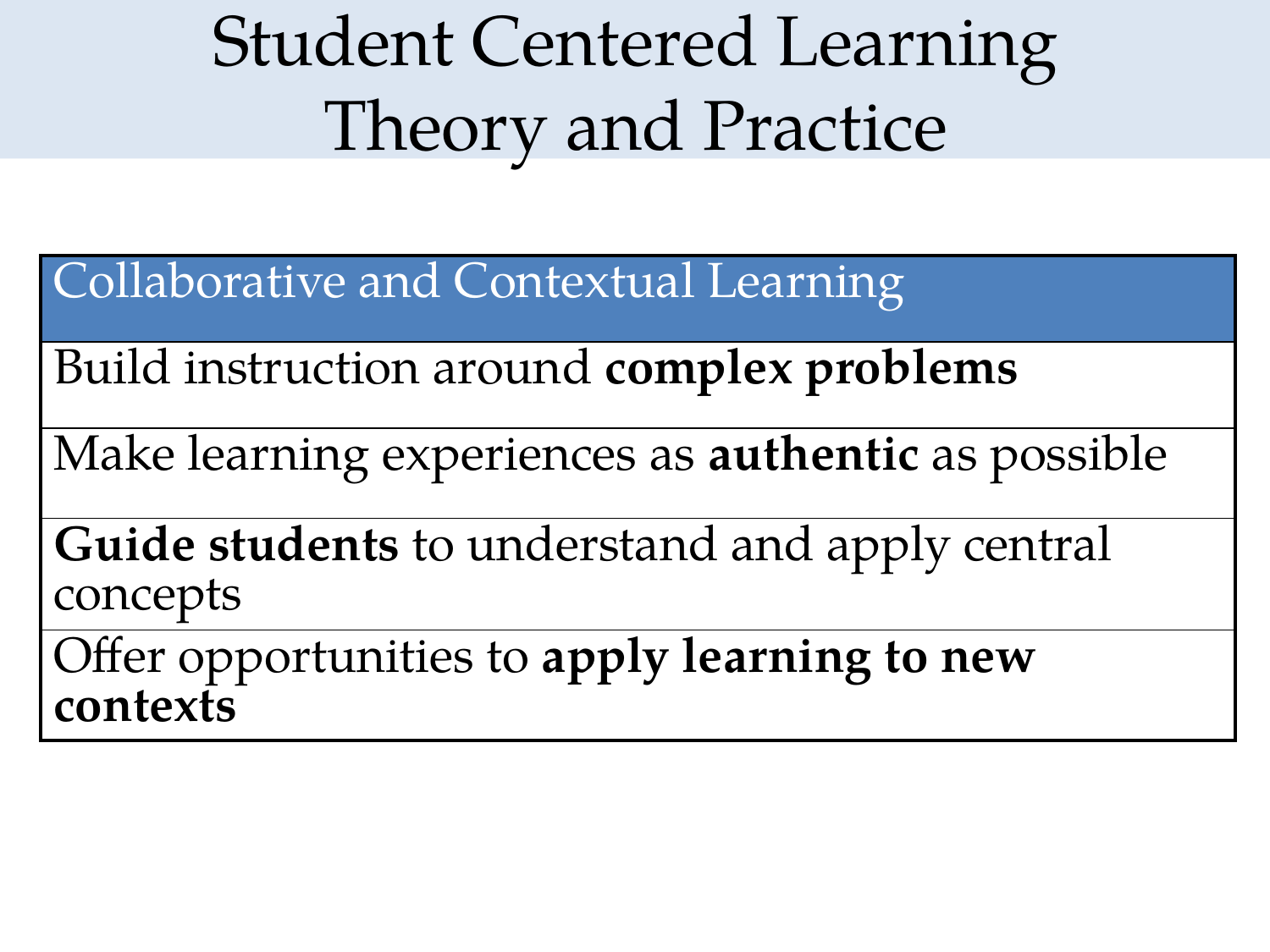

Student Centered Learning
Theory and Practice
| Collaborative and Contextual Learning |
| --- |
| Build instruction around complex problems |
| Make learning experiences as authentic as possible |
| Guide students to understand and apply central concepts |
| Offer opportunities to apply learning to new contexts |